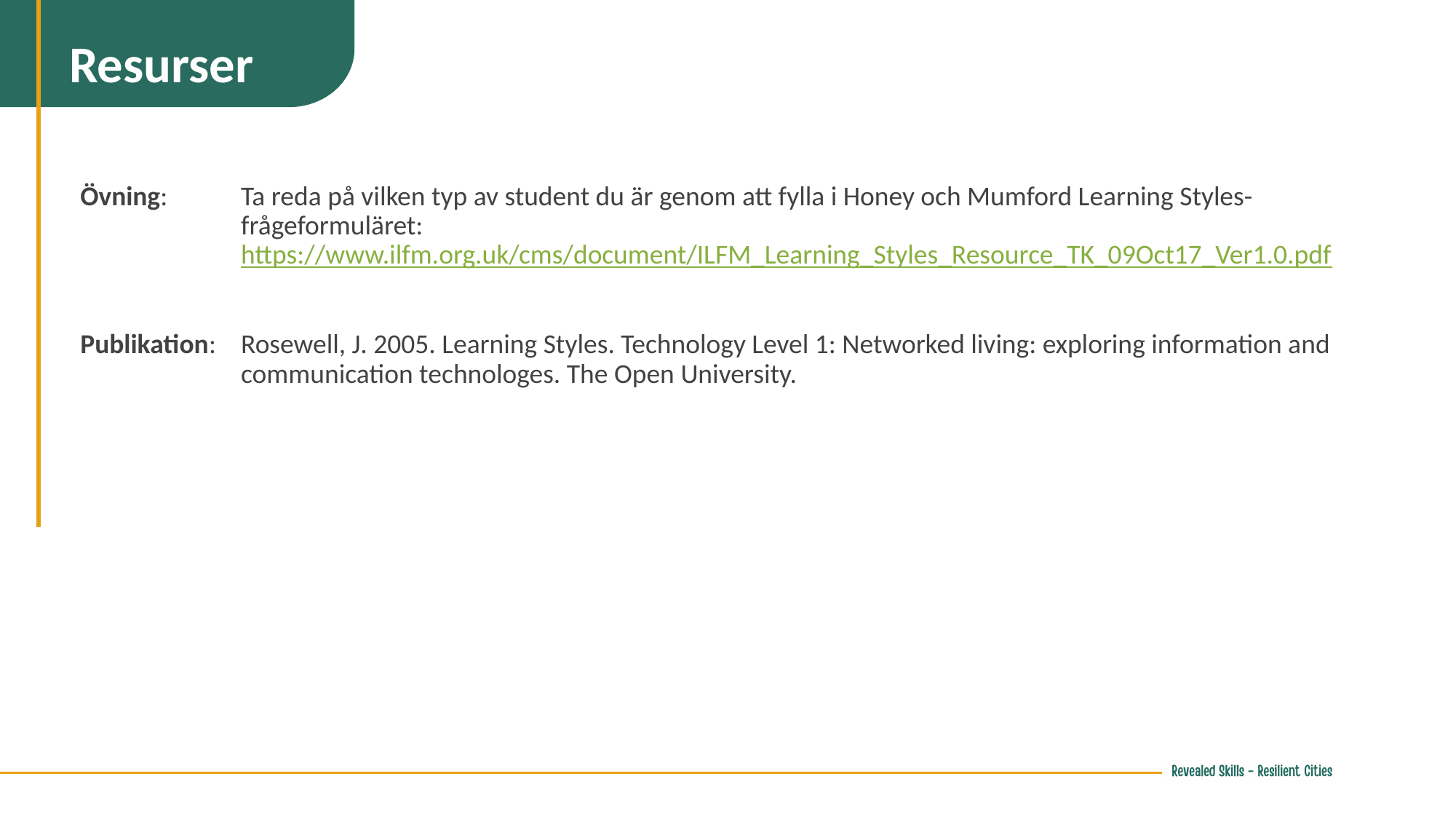

Resurser
Övning: 	Ta reda på vilken typ av student du är genom att fylla i Honey och Mumford Learning Styles-frågeformuläret: https://www.ilfm.org.uk/cms/document/ILFM_Learning_Styles_Resource_TK_09Oct17_Ver1.0.pdf

Publikation: 	Rosewell, J. 2005. Learning Styles. Technology Level 1: Networked living: exploring information and communication technologes. The Open University.